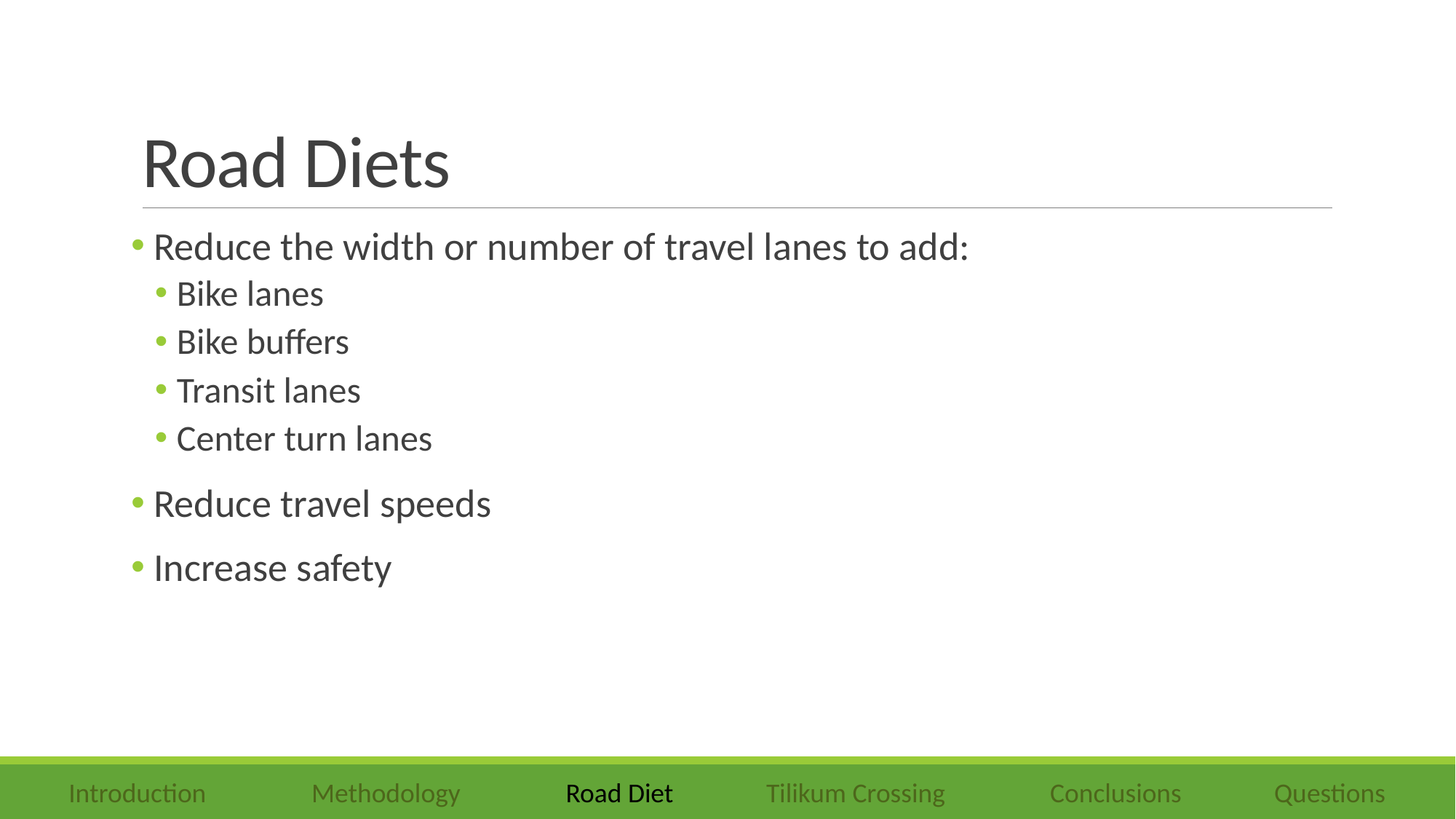

# Road Diets
 Reduce the width or number of travel lanes to add:
Bike lanes
Bike buffers
Transit lanes
Center turn lanes
 Reduce travel speeds
 Increase safety

Introduction                 Methodology                 Road Diet               Tilikum Crossing                 Conclusions               Questions